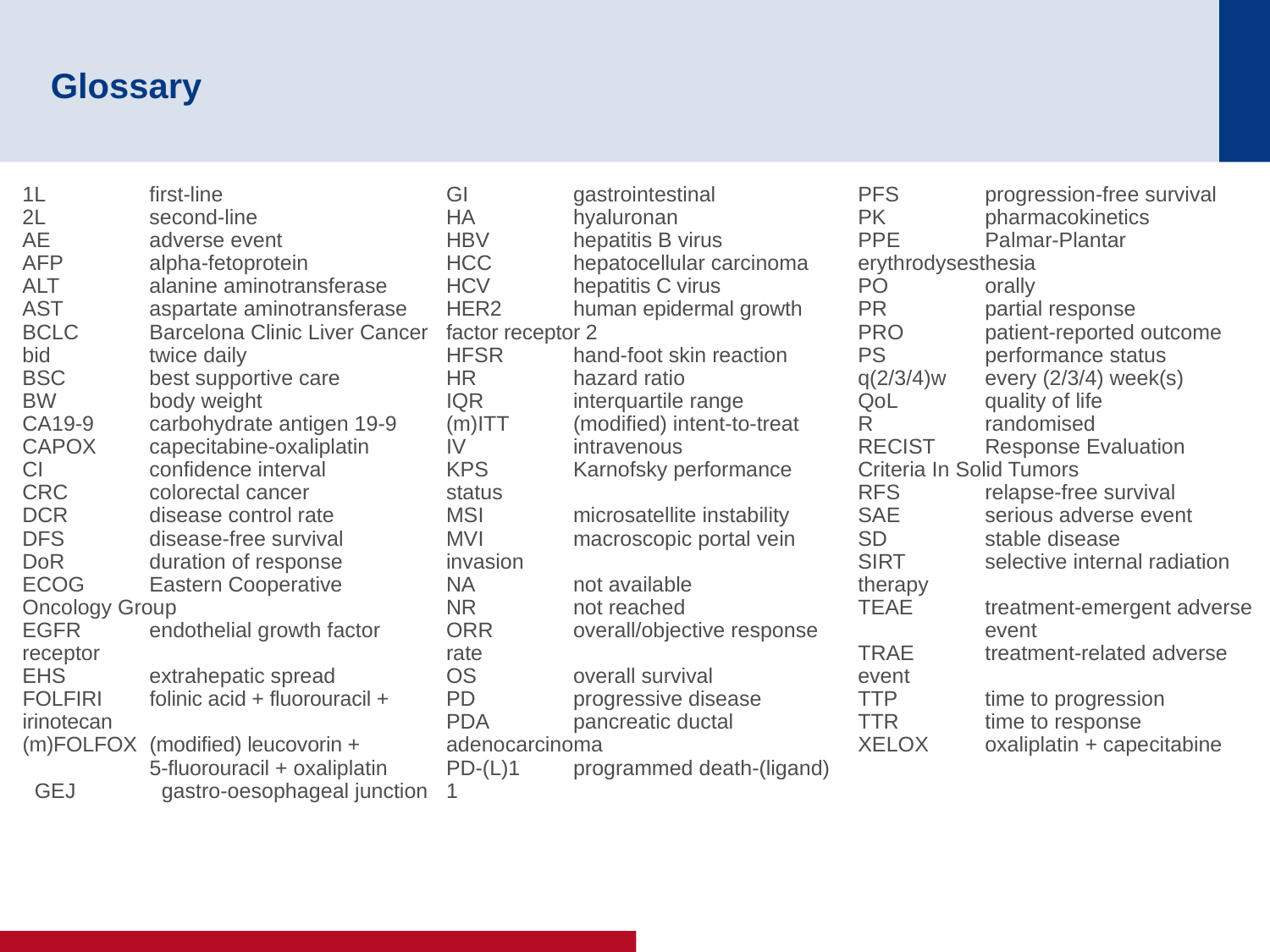

# Glossary
1L	first-line
2L	second-line
AE	adverse event
AFP	alpha-fetoprotein
ALT	alanine aminotransferase
AST	aspartate aminotransferase
BCLC	Barcelona Clinic Liver Cancer
bid	twice daily
BSC	best supportive care
BW	body weight
CA19-9	carbohydrate antigen 19-9
CAPOX	capecitabine-oxaliplatin
CI	confidence interval
CRC	colorectal cancer
DCR	disease control rate
DFS	disease-free survival
DoR	duration of response
ECOG	Eastern Cooperative 	Oncology Group
EGFR	endothelial growth factor 	receptor
EHS	extrahepatic spread
FOLFIRI	folinic acid + fluorouracil + 	irinotecan
(m)FOLFOX	(modified) leucovorin +
	5-fluorouracil + oxaliplatin
GEJ	gastro-oesophageal junction
GI	gastrointestinal
HA	hyaluronan
HBV	hepatitis B virus
HCC	hepatocellular carcinoma
HCV	hepatitis C virus
HER2	human epidermal growth 	factor receptor 2
HFSR	hand-foot skin reaction
HR	hazard ratio
IQR	interquartile range
(m)ITT	(modified) intent-to-treat
IV	intravenous
KPS	Karnofsky performance status
MSI	microsatellite instability
MVI	macroscopic portal vein 	invasion
NA	not available
NR	not reached
ORR	overall/objective response 	rate
OS	overall survival
PD	progressive disease
PDA	pancreatic ductal 	adenocarcinoma
PD-(L)1	programmed death-(ligand) 1
PFS	progression-free survival
PK	pharmacokinetics
PPE	Palmar-Plantar 	erythrodysesthesia
PO	orally
PR	partial response
PRO	patient-reported outcome
PS	performance status
q(2/3/4)w	every (2/3/4) week(s)
QoL	quality of life
R	randomised
RECIST	Response Evaluation 	Criteria In Solid Tumors
RFS	relapse-free survival
SAE	serious adverse event
SD	stable disease
SIRT	selective internal radiation 	therapy
TEAE	treatment-emergent adverse 	event
TRAE	treatment-related adverse 	event
TTP	time to progression
TTR	time to response
XELOX	oxaliplatin + capecitabine